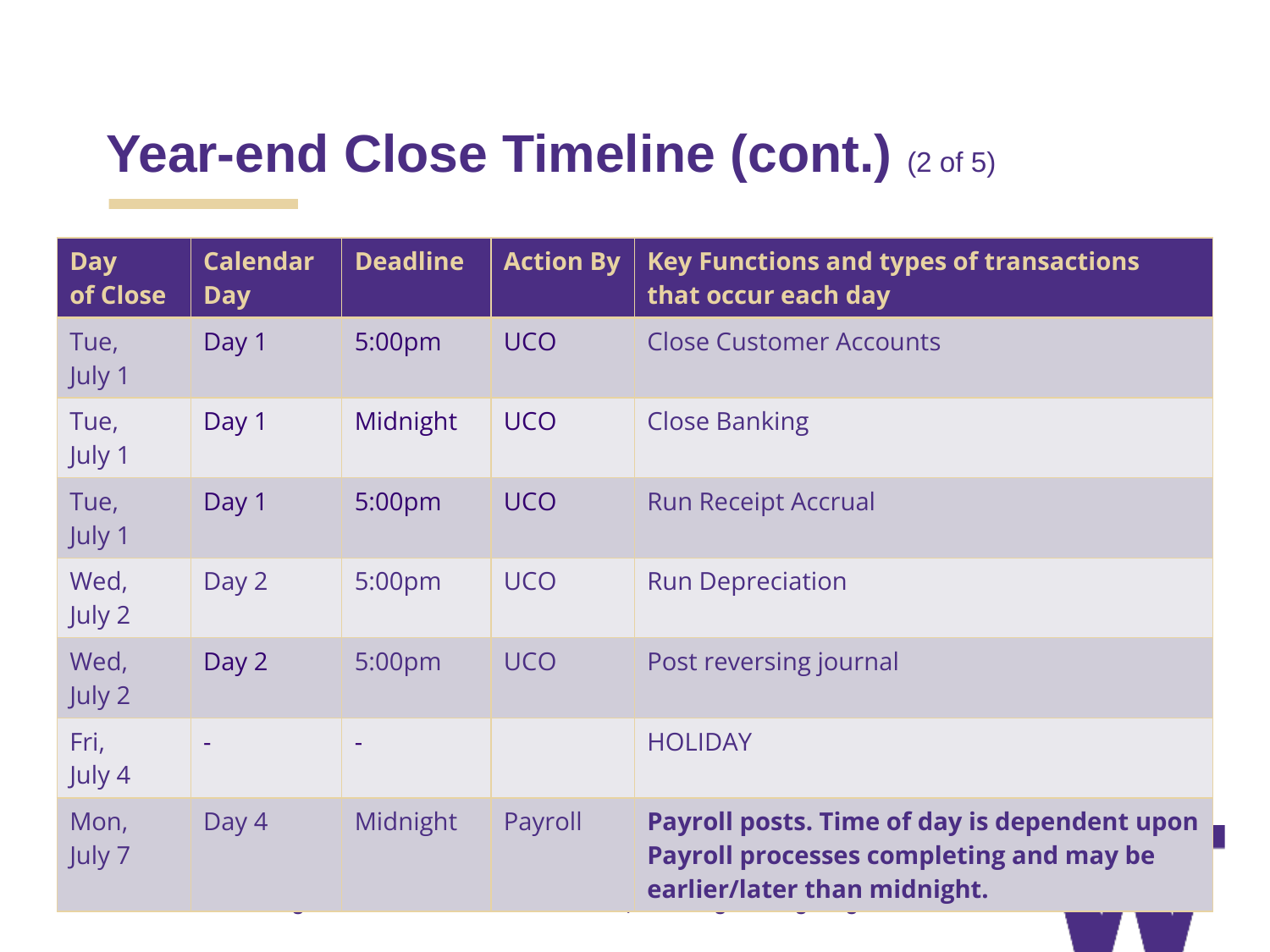

# Year-end Close Timeline (cont.) (2 of 5)
| Day of Close | Calendar Day | Deadline | Action By | Key Functions and types of transactions that occur each day |
| --- | --- | --- | --- | --- |
| Tue,  July 1 | Day 1 | 5:00pm | UCO | Close Customer Accounts |
| Tue,  July 1 | Day 1 | Midnight | UCO | Close Banking |
| Tue,  July 1 | Day 1 | 5:00pm | UCO | Run Receipt Accrual |
| Wed,  July 2 | Day 2 | 5:00pm | UCO | Run Depreciation |
| Wed,  July 2 | Day 2 | 5:00pm | UCO | Post reversing journal |
| Fri,  July 4 | - | - |  | HOLIDAY |
| Mon,  July 7 | Day 4 | Midnight | Payroll | Payroll posts. Time of day is dependent upon Payroll processes completing and may be earlier/later than midnight. |
MRAM – Erick Winger – Controller’s Office: Finance, Planning & Budgeting